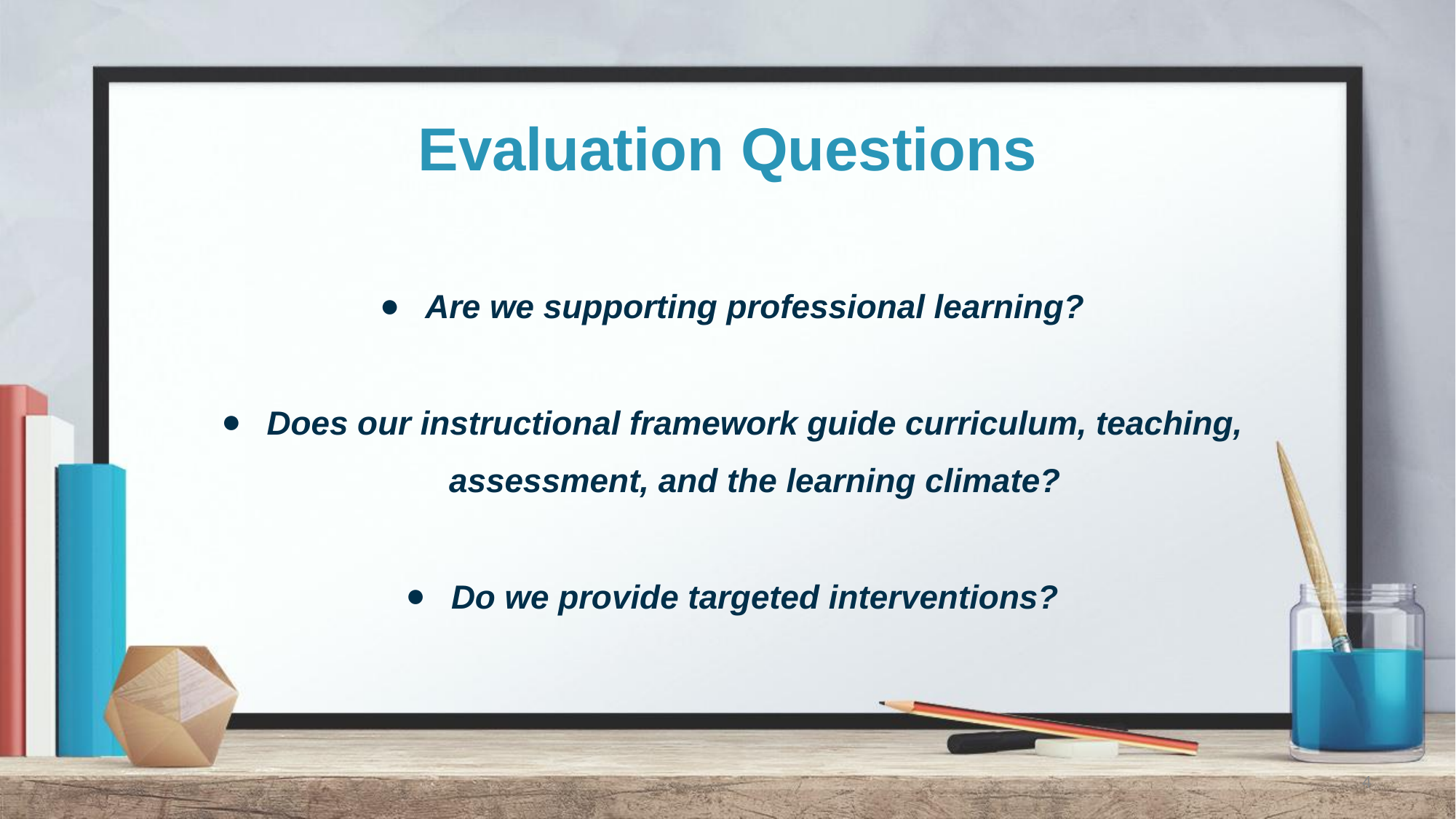

# Evaluation Questions
Are we supporting professional learning?

Does our instructional framework guide curriculum, teaching, assessment, and the learning climate?

Do we provide targeted interventions?
4